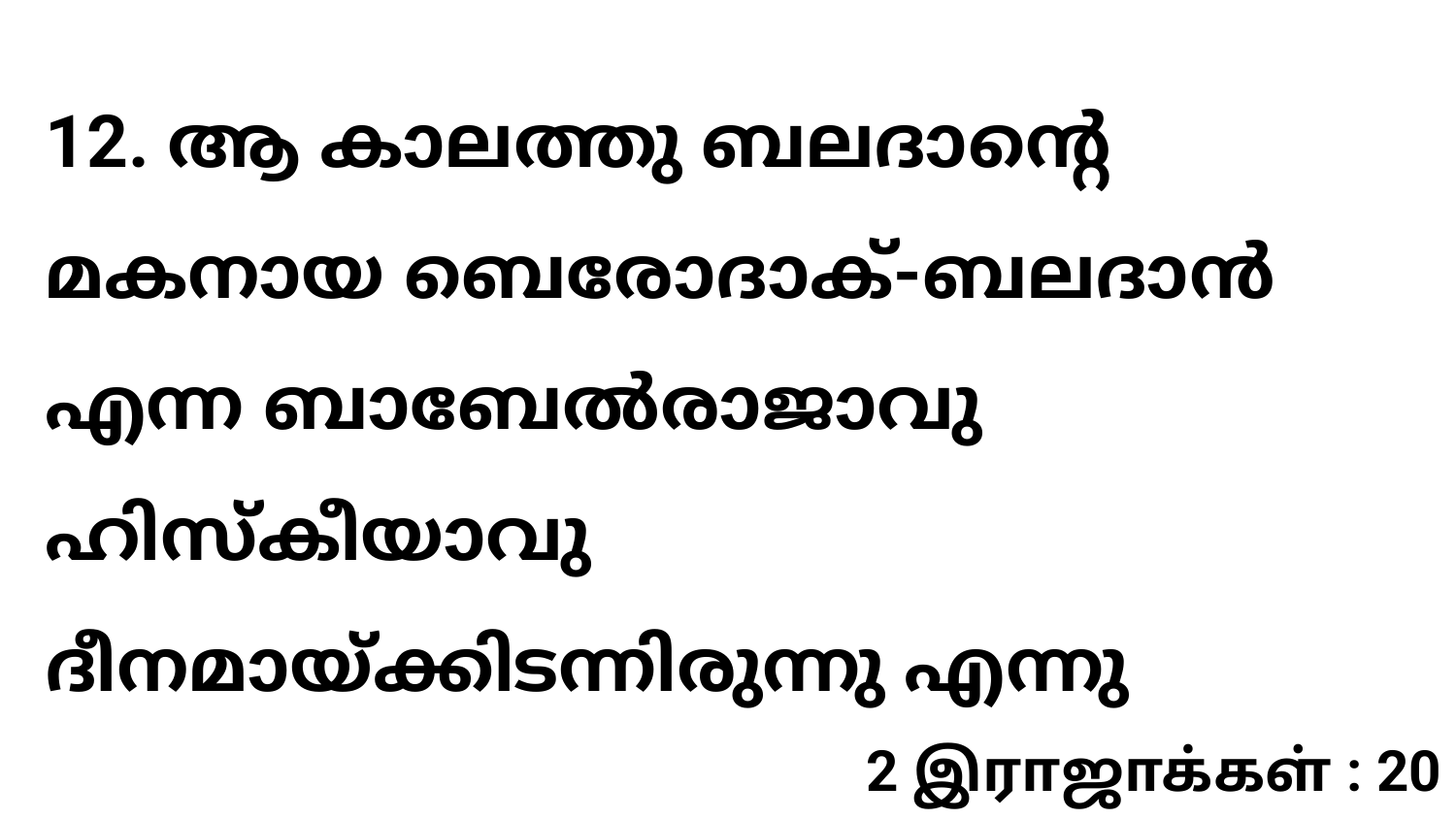

12. ആ കാലത്തു ബലദാന്റെ മകനായ ബെരോദാക്-ബലദാൻ എന്ന ബാബേൽരാജാവു ഹിസ്കീയാവു ദീനമായ്ക്കിടന്നിരുന്നു എന്നു
2 இராஜாக்கள் : 20